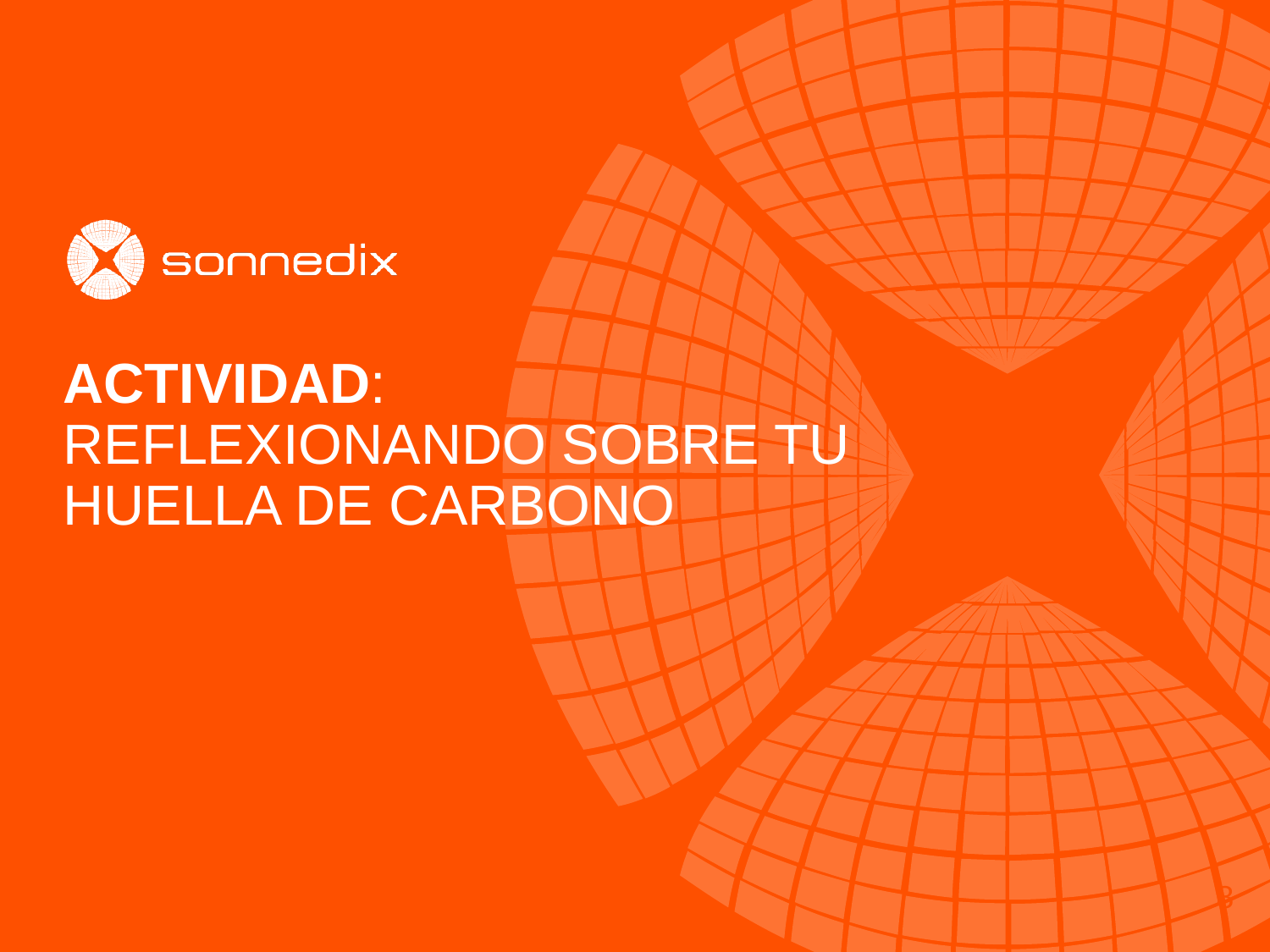

# ACTIVIDAD: REFLEXIONANDO SOBRE TU HUELLA DE CARBONO
8